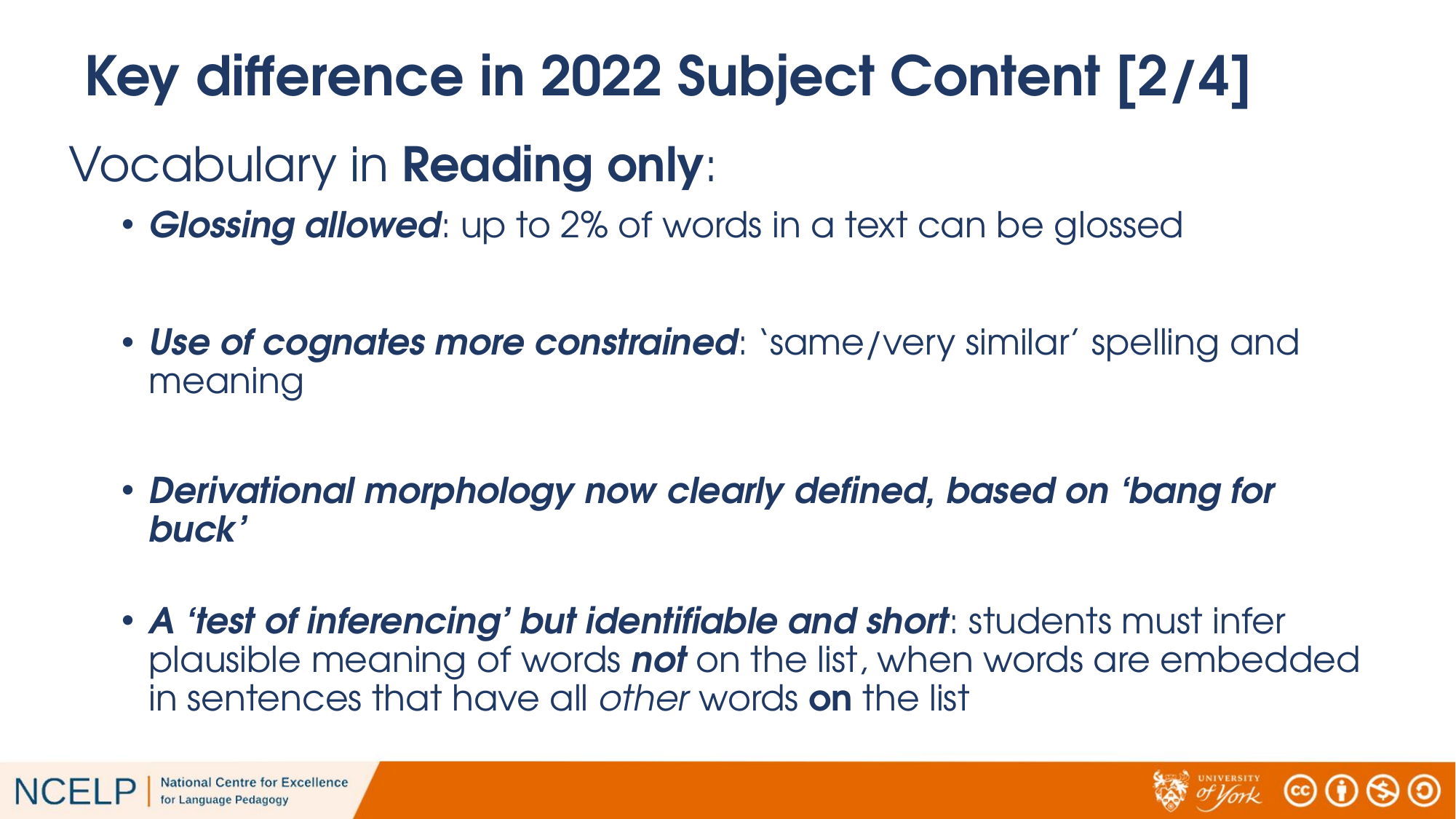

# Key difference in 2022 Subject Content [2/4]
Vocabulary in Reading only:
Glossing allowed: up to 2% of words in a text can be glossed

Use of cognates more constrained: ‘same/very similar’ spelling and meaning

Derivational morphology now clearly defined, based on ‘bang for buck’

A ‘test of inferencing’ but identifiable and short: students must infer plausible meaning of words not on the list, when words are embedded in sentences that have all other words on the list